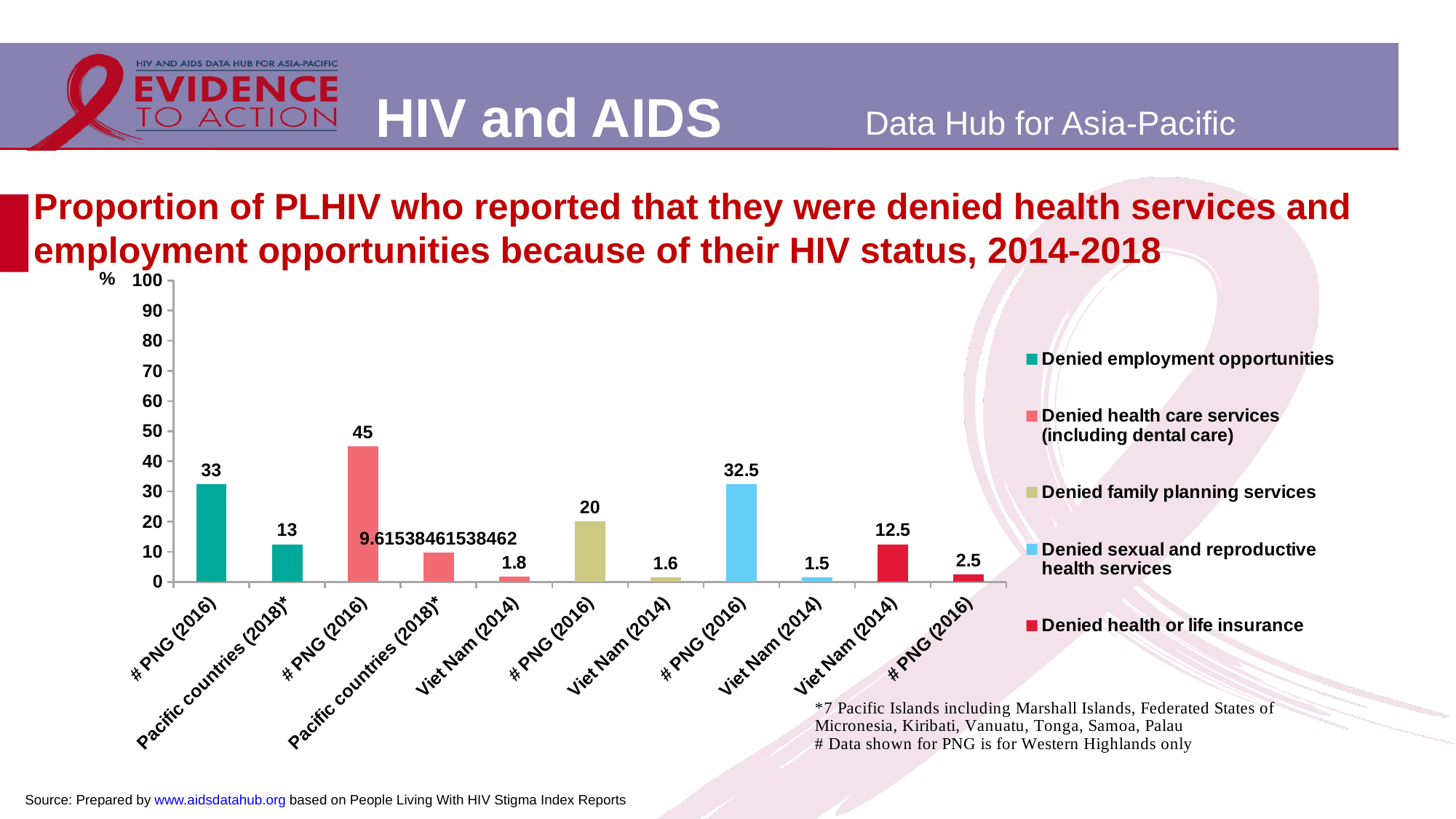

# Proportion of PLHIV who reported that they were denied health services and employment opportunities because of their HIV status, 2014-2018

### Chart

| Category | Denied employment opportunities | Denied health care services (including dental care) | Denied family planning services | Denied sexual and reproductive health services | Denied health or life insurance |
|---|---|---|---|---|---|
| # PNG (2016) | 32.5 | None | None | None | None |
| Pacific countries (2018)* | 12.5 | None | None | None | None |
| # PNG (2016) | None | 45.0 | None | None | None |
| Pacific countries (2018)* | None | 9.615384615384617 | None | None | None |
| Viet Nam (2014) | None | 1.8 | None | None | None |
| # PNG (2016) | None | None | 20.0 | None | None |
| Viet Nam (2014) | None | None | 1.6 | None | None |
| # PNG (2016) | None | None | None | 32.5 | None |
| Viet Nam (2014) | None | None | None | 1.5 | None |
| Viet Nam (2014) | None | None | None | None | 12.5 |
| # PNG (2016) | None | None | None | None | 2.5 |
Source: Prepared by www.aidsdatahub.org based on People Living With HIV Stigma Index Reports